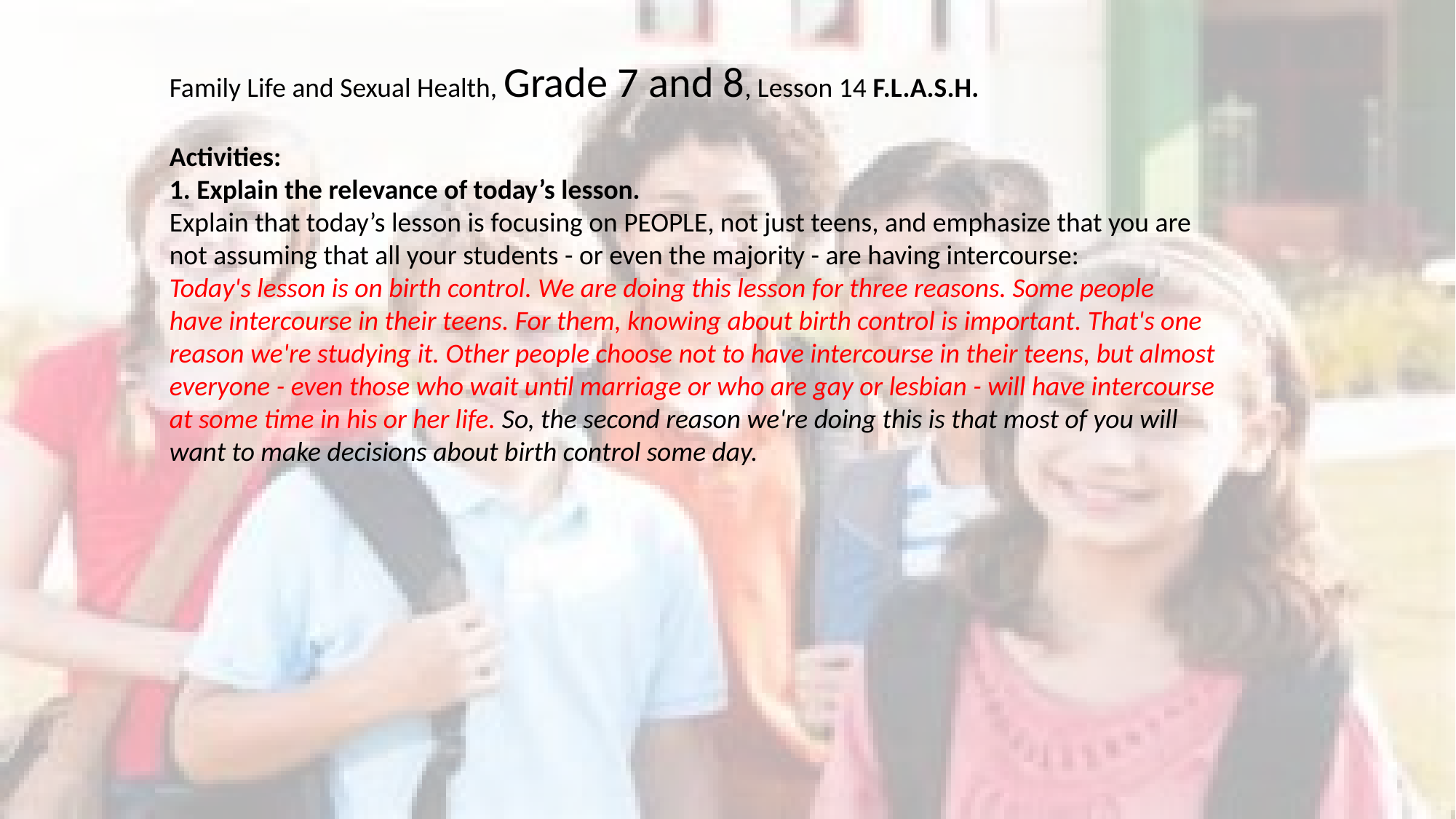

Family Life and Sexual Health, Grade 7 and 8, Lesson 14 F.L.A.S.H.

Activities:
1. Explain the relevance of today’s lesson.
Explain that today’s lesson is focusing on PEOPLE, not just teens, and emphasize that you are
not assuming that all your students - or even the majority - are having intercourse:
Today's lesson is on birth control. We are doing this lesson for three reasons. Some people
have intercourse in their teens. For them, knowing about birth control is important. That's one
reason we're studying it. Other people choose not to have intercourse in their teens, but almost
everyone - even those who wait until marriage or who are gay or lesbian - will have intercourse
at some time in his or her life. So, the second reason we're doing this is that most of you will
want to make decisions about birth control some day.